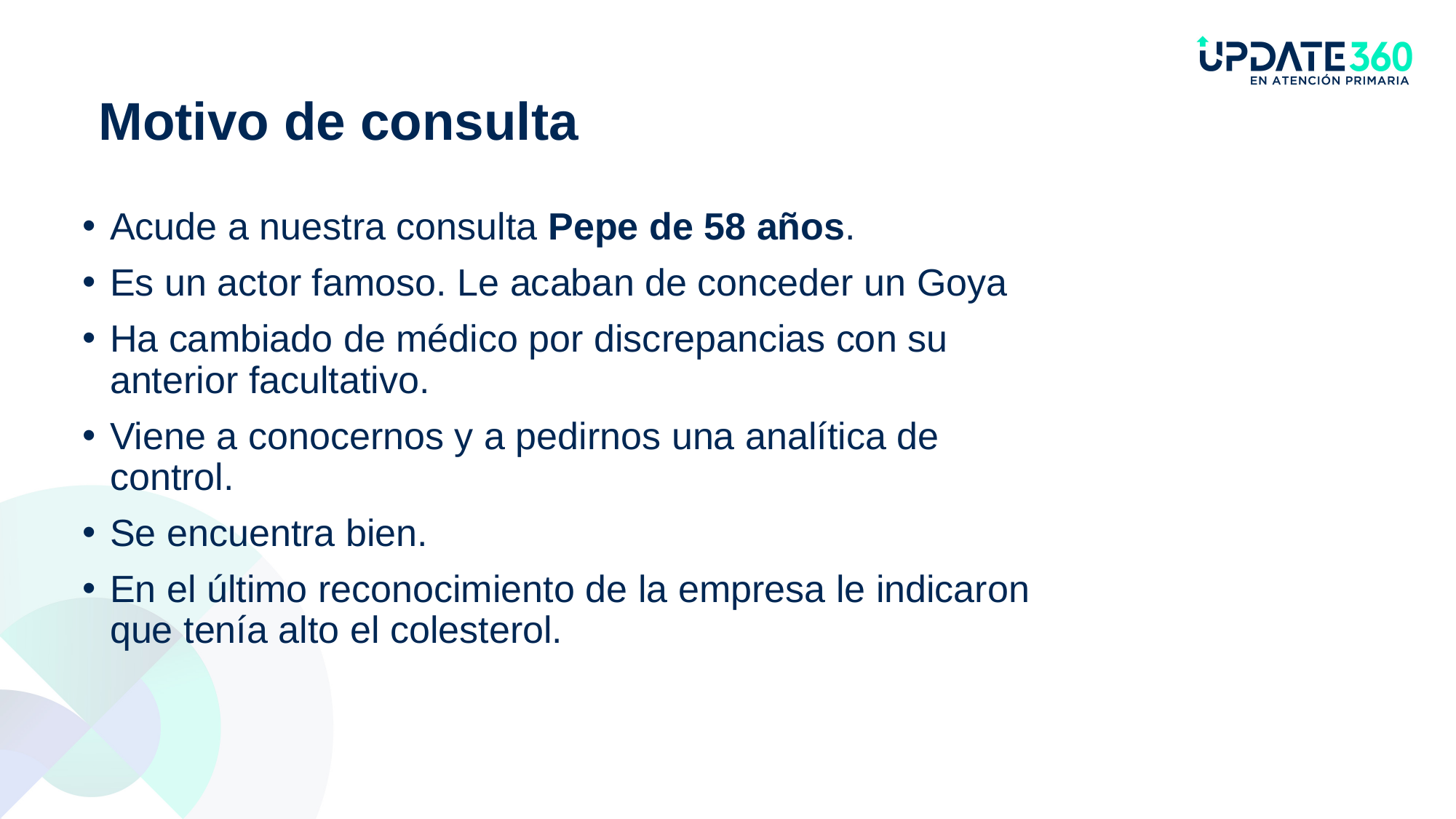

# Motivo de consulta
Acude a nuestra consulta Pepe de 58 años.
Es un actor famoso. Le acaban de conceder un Goya
Ha cambiado de médico por discrepancias con su anterior facultativo.
Viene a conocernos y a pedirnos una analítica de control.
Se encuentra bien.
En el último reconocimiento de la empresa le indicaron que tenía alto el colesterol.